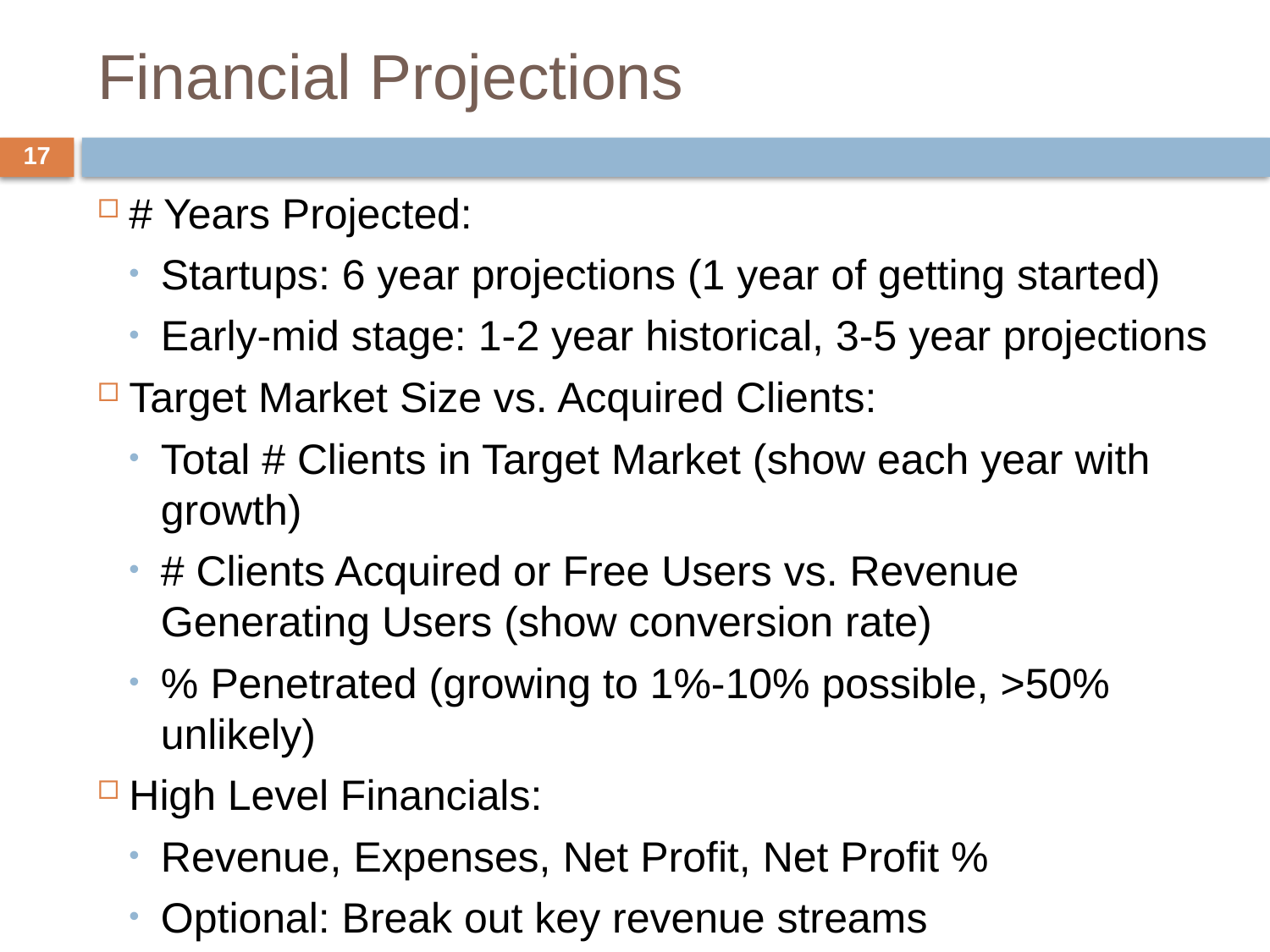

# Financial Projections
17
# Years Projected:
Startups: 6 year projections (1 year of getting started)
Early-mid stage: 1-2 year historical, 3-5 year projections
Target Market Size vs. Acquired Clients:
Total # Clients in Target Market (show each year with growth)
# Clients Acquired or Free Users vs. Revenue Generating Users (show conversion rate)
% Penetrated (growing to 1%-10% possible, >50% unlikely)
High Level Financials:
Revenue, Expenses, Net Profit, Net Profit %
Optional: Break out key revenue streams
Optional: Break out key expenses (Employee costs, marketing)